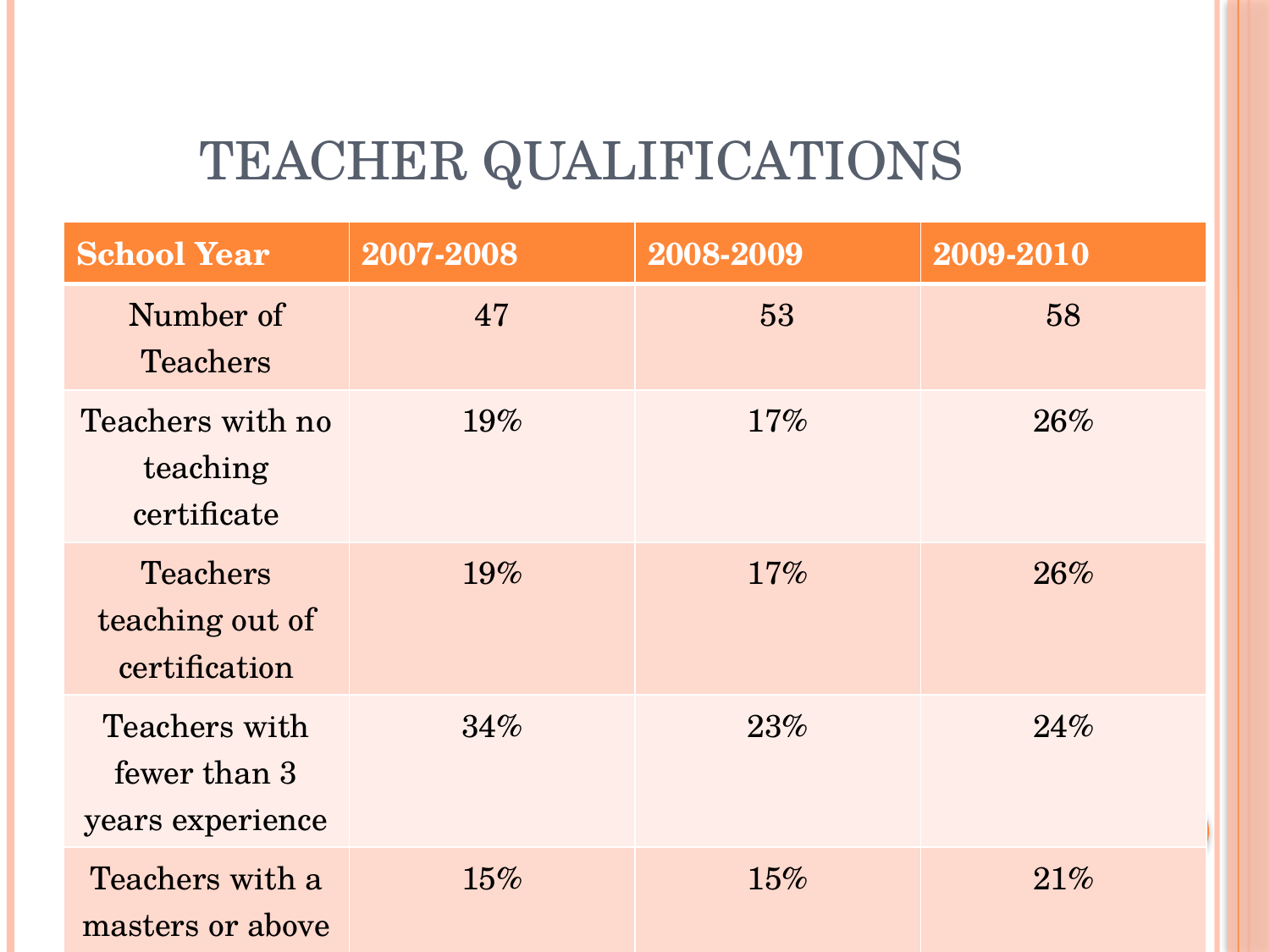

# Teacher Qualifications
| School Year | 2007-2008 | 2008-2009 | 2009-2010 |
| --- | --- | --- | --- |
| Number of Teachers | 47 | 53 | 58 |
| Teachers with no teaching certificate | 19% | 17% | 26% |
| Teachers teaching out of certification | 19% | 17% | 26% |
| Teachers with fewer than 3 years experience | 34% | 23% | 24% |
| Teachers with a masters or above | 15% | 15% | 21% |